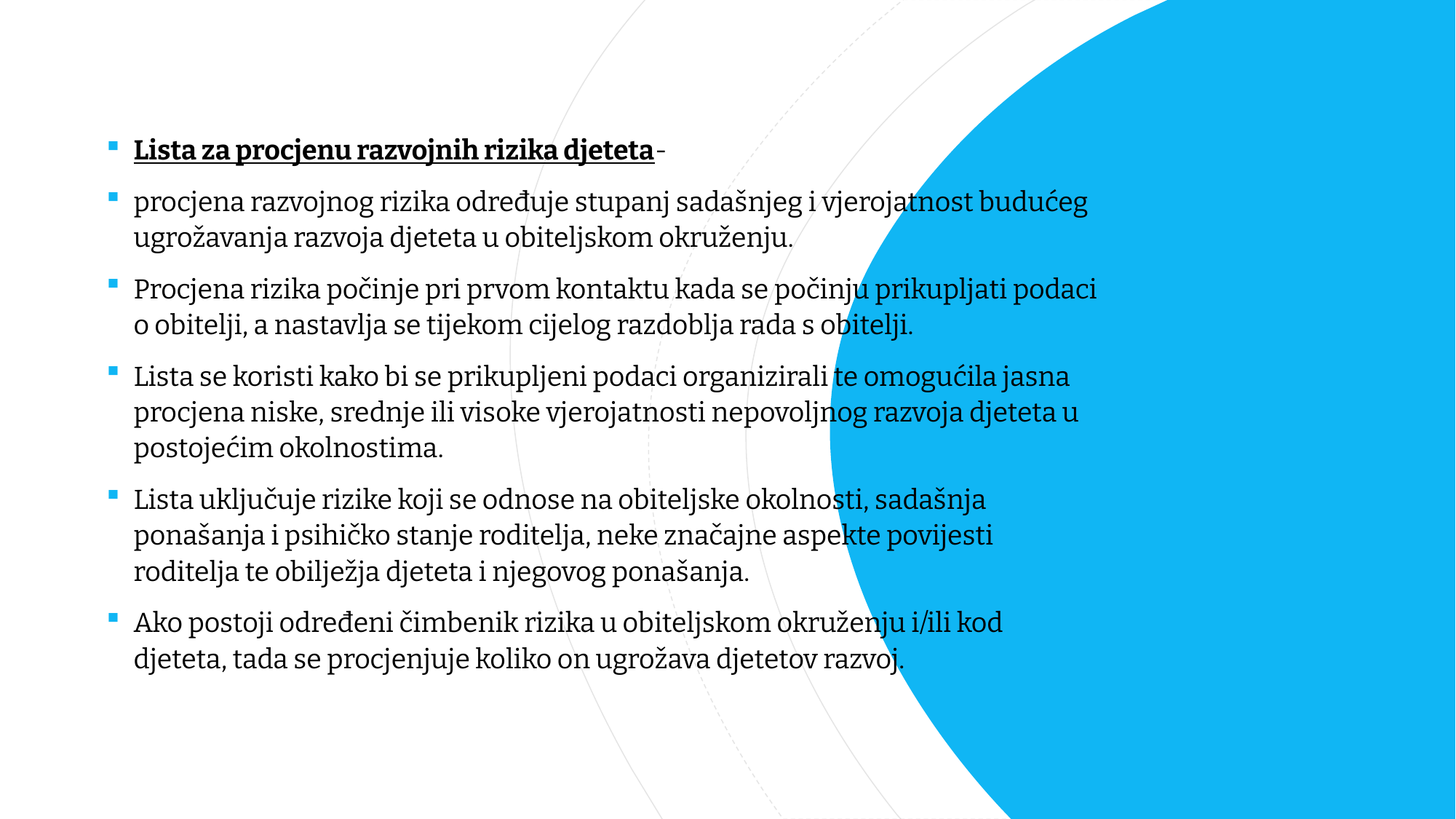

Lista za procjenu razvojnih rizika djeteta-
procjena razvojnog rizika određuje stupanj sadašnjeg i vjerojatnost budućeg ugrožavanja razvoja djeteta u obiteljskom okruženju.
Procjena rizika počinje pri prvom kontaktu kada se počinju prikupljati podaci o obitelji, a nastavlja se tijekom cijelog razdoblja rada s obitelji.
Lista se koristi kako bi se prikupljeni podaci organizirali te omogućila jasna procjena niske, srednje ili visoke vjerojatnosti nepovoljnog razvoja djeteta u postojećim okolnostima.
Lista uključuje rizike koji se odnose na obiteljske okolnosti, sadašnja ponašanja i psihičko stanje roditelja, neke značajne aspekte povijesti roditelja te obilježja djeteta i njegovog ponašanja.
Ako postoji određeni čimbenik rizika u obiteljskom okruženju i/ili kod djeteta, tada se procjenjuje koliko on ugrožava djetetov razvoj.

#